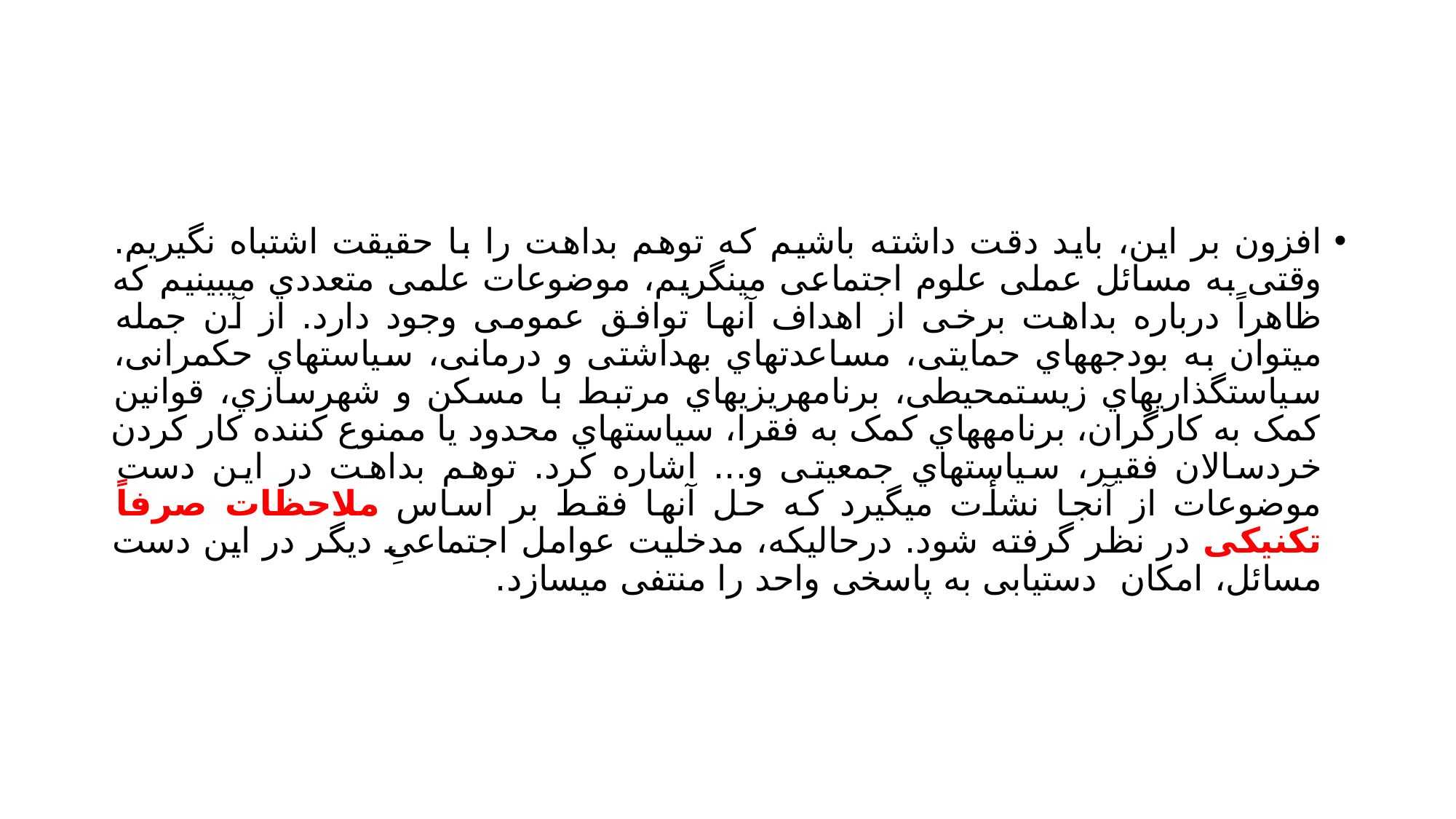

#
افزون بر این، باید دقت داشته باشیم که توهم بداهت را با حقیقت اشتباه نگیریم. وقتی به مسائل عملی علوم اجتماعی مینگریم، موضوعات علمی متعددي میبینیم که ظاهراً درباره بداهت برخی از اهداف آنها توافق عمومی وجود دارد. از آن جمله میتوان به بودجههاي حمایتی، مساعدتهاي بهداشتی و درمانی، سیاستهاي حکمرانی، سیاستگذاريهاي زیستمحیطی، برنامهریزيهاي مرتبط با مسکن و شهرسازي، قوانین کمک به کارگران، برنامههاي کمک به فقرا، سیاستهاي محدود یا ممنوع کننده کار کردن خردسالان فقیر، سیاستهاي جمعیتی و... اشاره کرد. توهم بداهت در این دست موضوعات از آنجا نشأت میگیرد که حل آنها فقط بر اساس ملاحظات صرفاً تکنیکی در نظر گرفته شود. درحالیکه، مدخلیت عوامل اجتماعیِ دیگر در این دست مسائل، امکان  دستیابی به پاسخی واحد را منتفی میسازد.